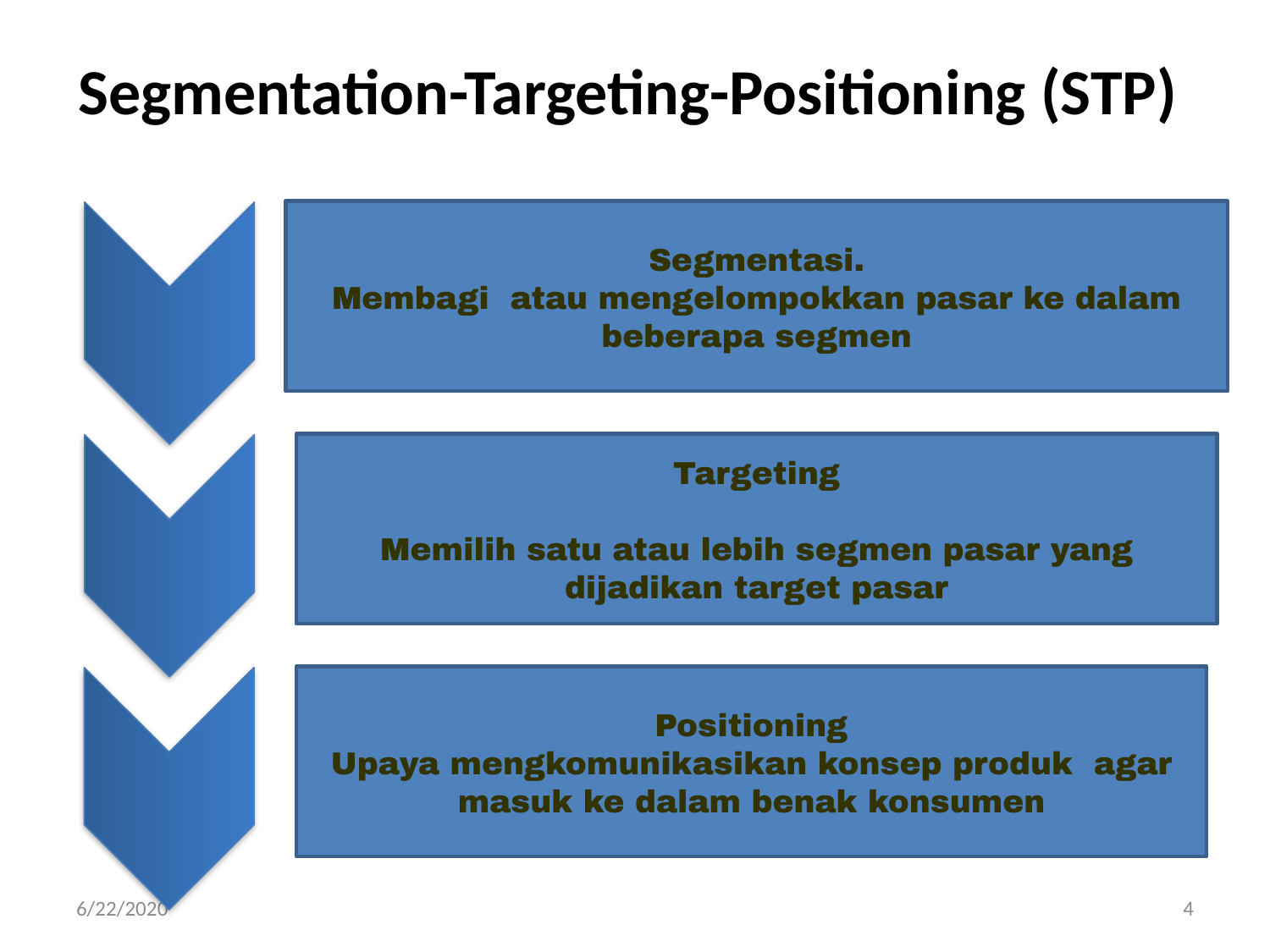

# Segmentation-Targeting-Positioning (STP)
Segmentasi.
Membagi  atau mengelompokkan pasar ke dalam beberapa segmen

Targeting

Memilih satu atau lebih segmen pasar yang dijadikan target pasar

Positioning
Upaya mengkomunikasikan konsep produk  agar masuk ke dalam benak konsumen

6/22/2020

4